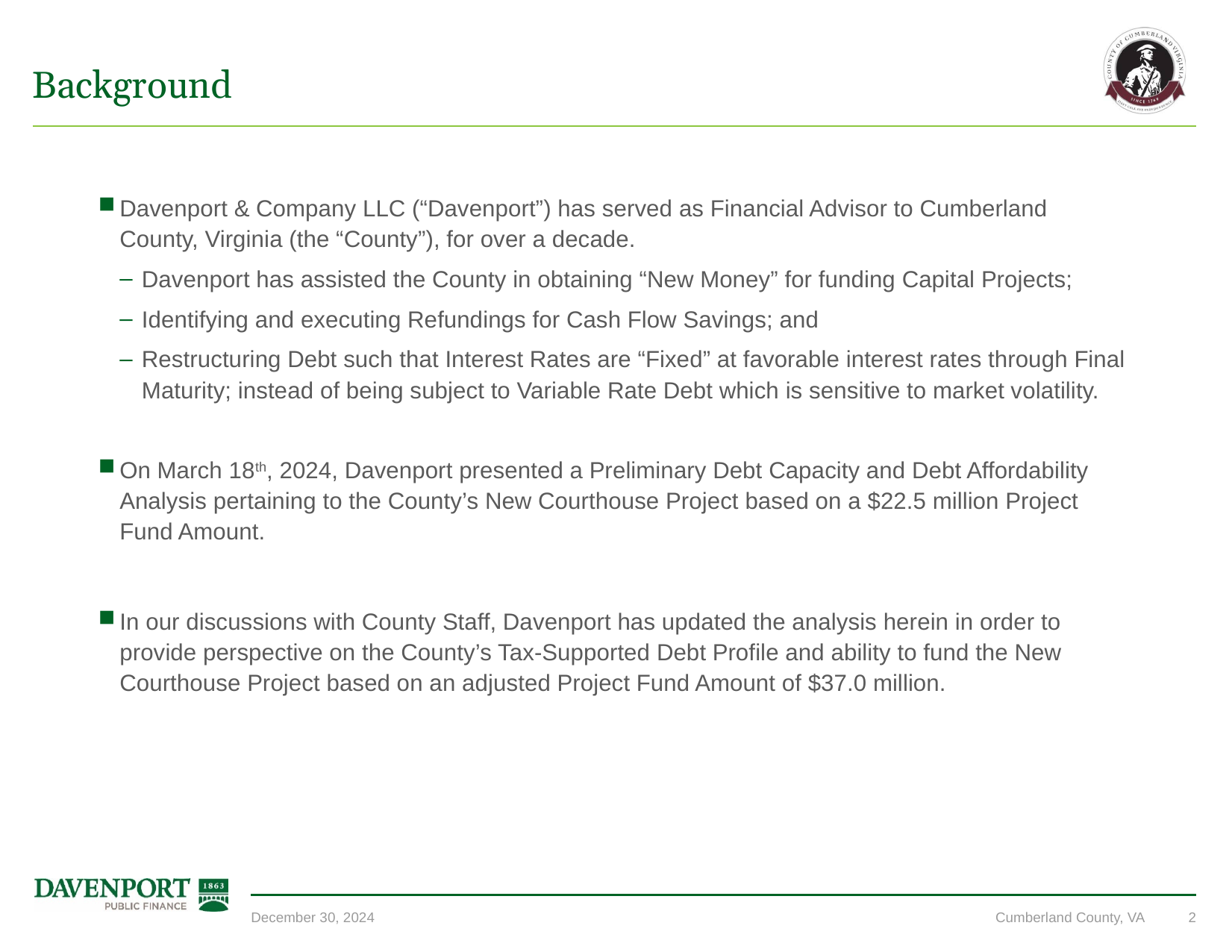

# Background
Davenport & Company LLC (“Davenport”) has served as Financial Advisor to Cumberland County, Virginia (the “County”), for over a decade.
Davenport has assisted the County in obtaining “New Money” for funding Capital Projects;
Identifying and executing Refundings for Cash Flow Savings; and
Restructuring Debt such that Interest Rates are “Fixed” at favorable interest rates through Final Maturity; instead of being subject to Variable Rate Debt which is sensitive to market volatility.

On March 18th, 2024, Davenport presented a Preliminary Debt Capacity and Debt Affordability Analysis pertaining to the County’s New Courthouse Project based on a $22.5 million Project Fund Amount.

In our discussions with County Staff, Davenport has updated the analysis herein in order to provide perspective on the County’s Tax-Supported Debt Profile and ability to fund the New Courthouse Project based on an adjusted Project Fund Amount of $37.0 million.

December 30, 2024
Cumberland County, VA
2